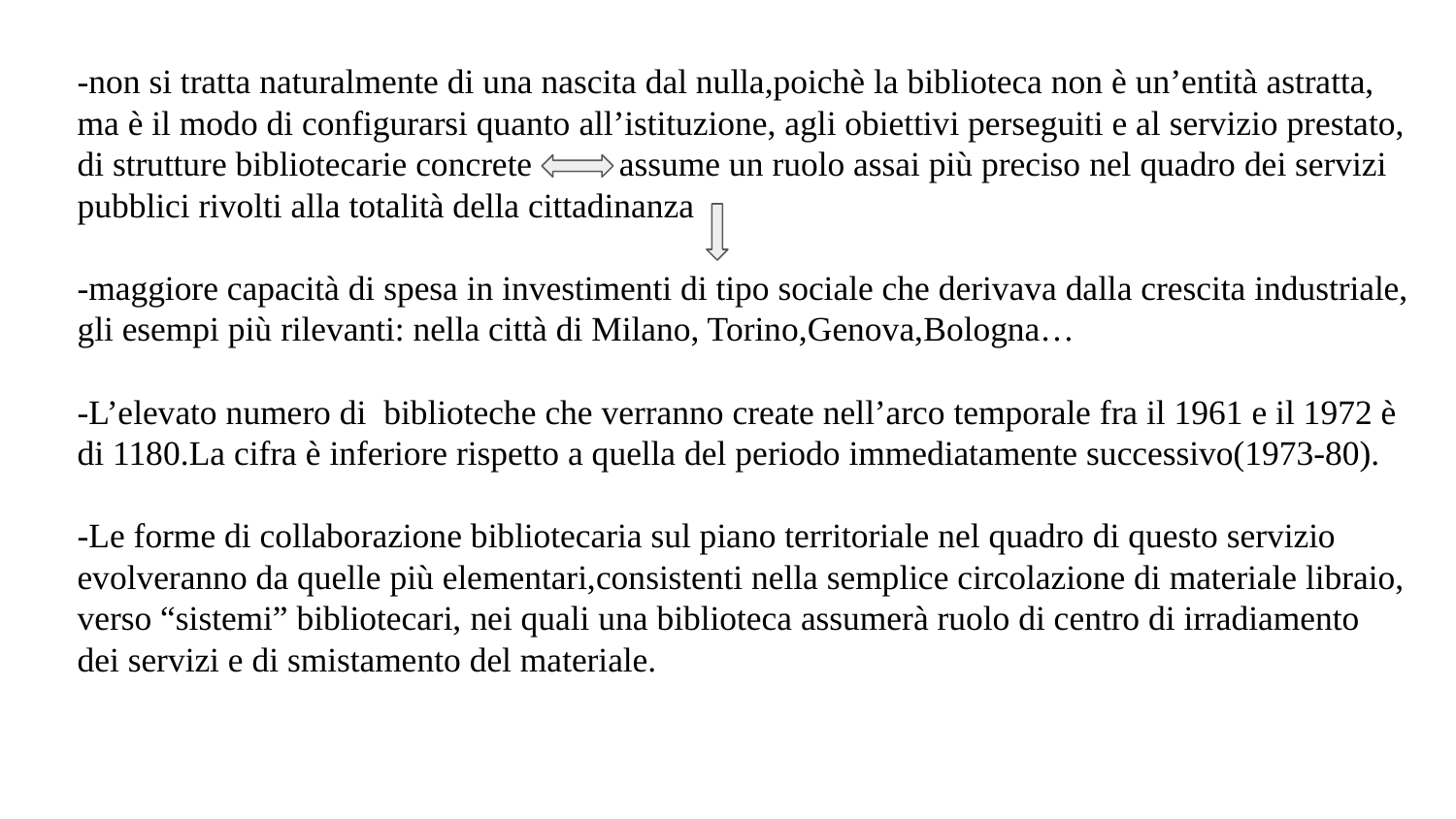

-non si tratta naturalmente di una nascita dal nulla,poichè la biblioteca non è un’entità astratta, ma è il modo di configurarsi quanto all’istituzione, agli obiettivi perseguiti e al servizio prestato, di strutture bibliotecarie concrete          assume un ruolo assai più preciso nel quadro dei servizi pubblici rivolti alla totalità della cittadinanza

-maggiore capacità di spesa in investimenti di tipo sociale che derivava dalla crescita industriale,
gli esempi più rilevanti: nella città di Milano, Torino,Genova,Bologna…

-L’elevato numero di  biblioteche che verranno create nell’arco temporale fra il 1961 e il 1972 è di 1180.La cifra è inferiore rispetto a quella del periodo immediatamente successivo(1973-80).

-Le forme di collaborazione bibliotecaria sul piano territoriale nel quadro di questo servizio evolveranno da quelle più elementari,consistenti nella semplice circolazione di materiale libraio, verso “sistemi” bibliotecari, nei quali una biblioteca assumerà ruolo di centro di irradiamento dei servizi e di smistamento del materiale.